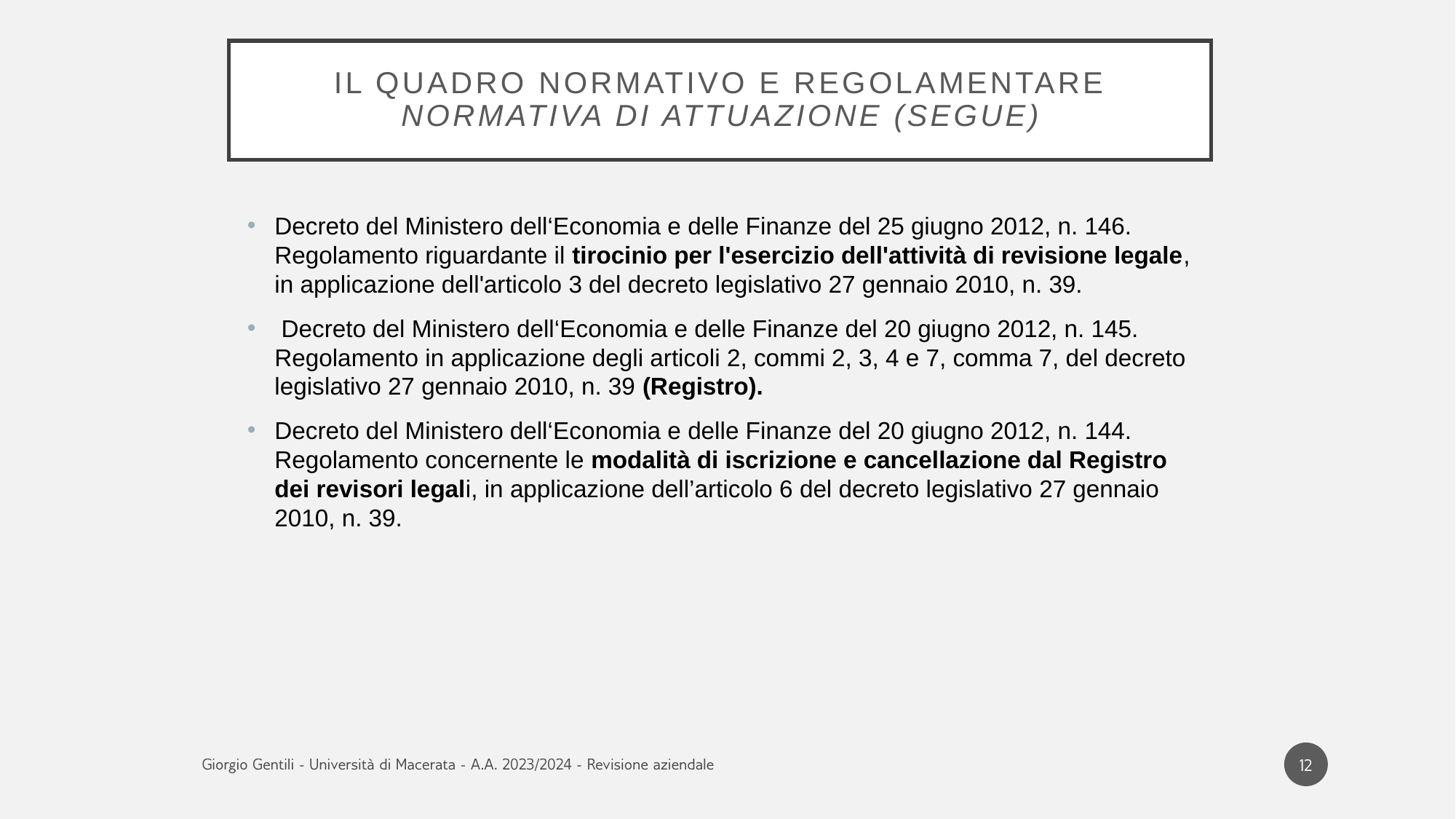

# Il quadro normativo e regolamentare normativa di attuazione (segue)
Decreto del Ministero dell‘Economia e delle Finanze del 25 giugno 2012, n. 146. Regolamento riguardante il tirocinio per l'esercizio dell'attività di revisione legale, in applicazione dell'articolo 3 del decreto legislativo 27 gennaio 2010, n. 39.
 Decreto del Ministero dell‘Economia e delle Finanze del 20 giugno 2012, n. 145. Regolamento in applicazione degli articoli 2, commi 2, 3, 4 e 7, comma 7, del decreto legislativo 27 gennaio 2010, n. 39 (Registro).
Decreto del Ministero dell‘Economia e delle Finanze del 20 giugno 2012, n. 144. Regolamento concernente le modalità di iscrizione e cancellazione dal Registro dei revisori legali, in applicazione dell’articolo 6 del decreto legislativo 27 gennaio 2010, n. 39.

12
Giorgio Gentili - Università di Macerata - A.A. 2023/2024 - Revisione aziendale